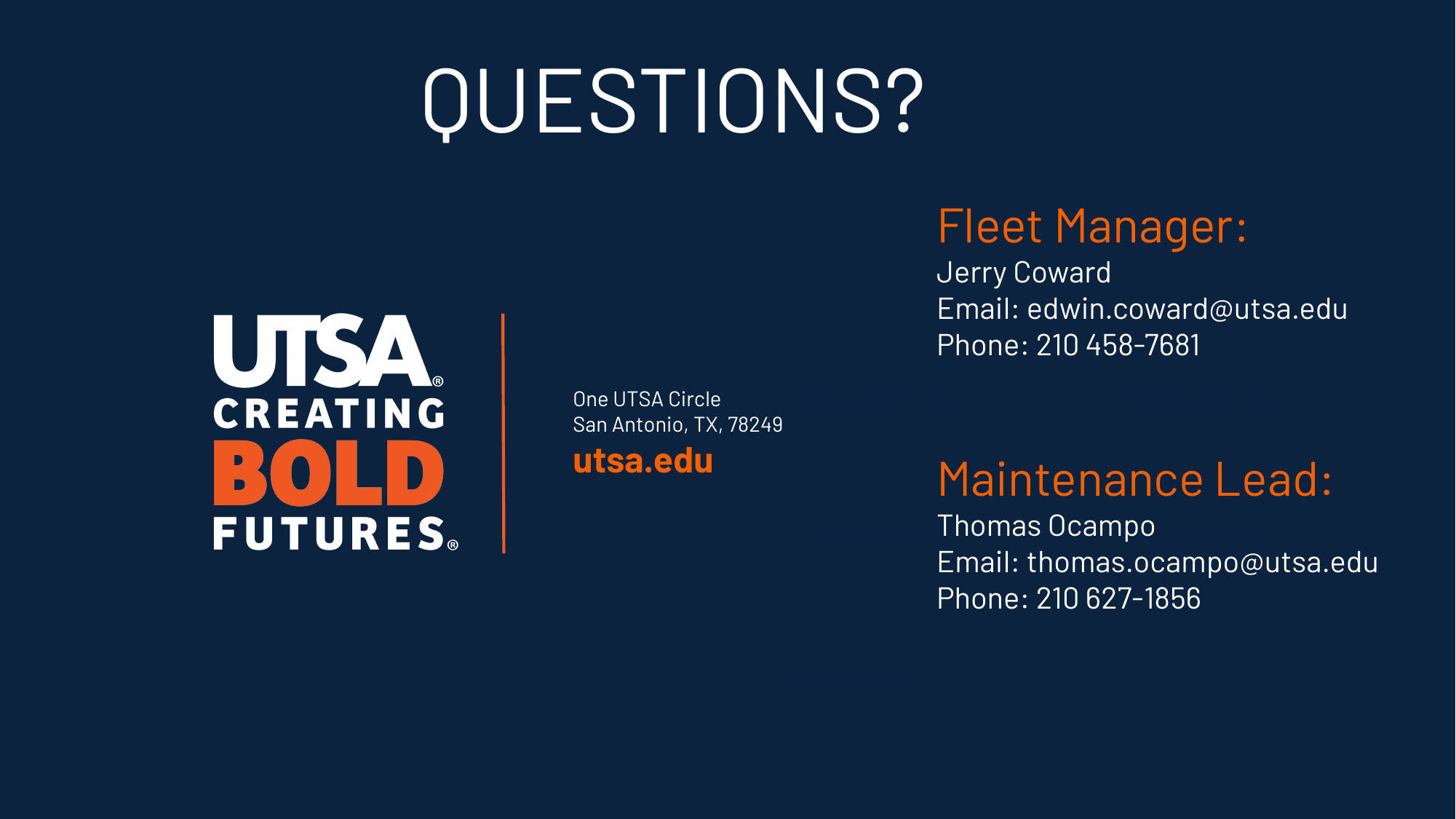

QUESTIONS?
Fleet Manager:
Jerry Coward
Email: edwin.coward@utsa.edu
Phone: 210 458-7681

Secondary label
Secondary label

Maintenance Lead:
Thomas Ocampo
Email: thomas.ocampo@utsa.edu
Phone: 210 627-1856
Stat detail
Stat detail
Stat detail